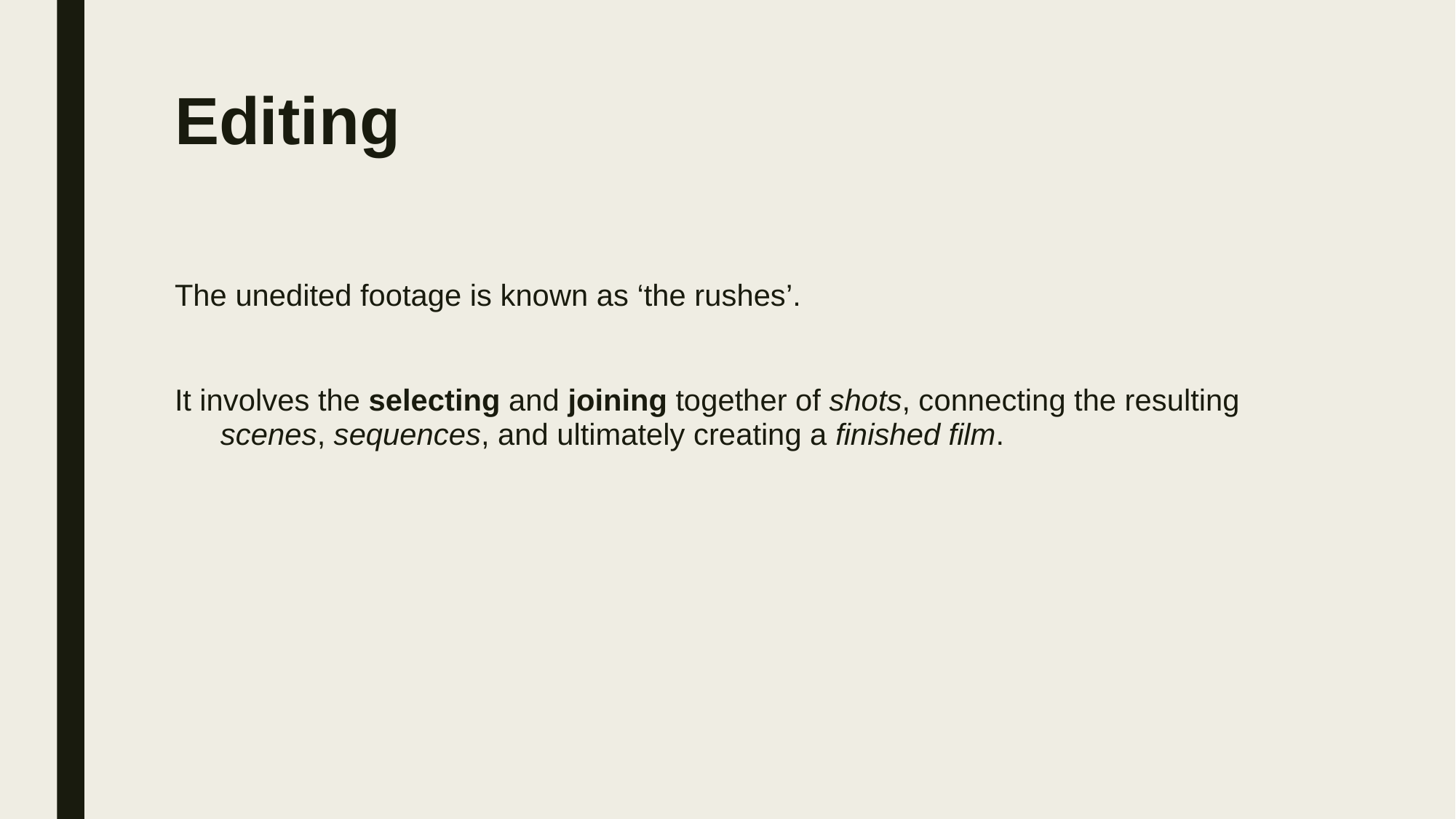

# Editing
The unedited footage is known as ‘the rushes’.
Film editing is part of the post-production process of filmmaking.
It involves the selecting and joining together of shots, connecting the resulting scenes, sequences, and ultimately creating a finished film.